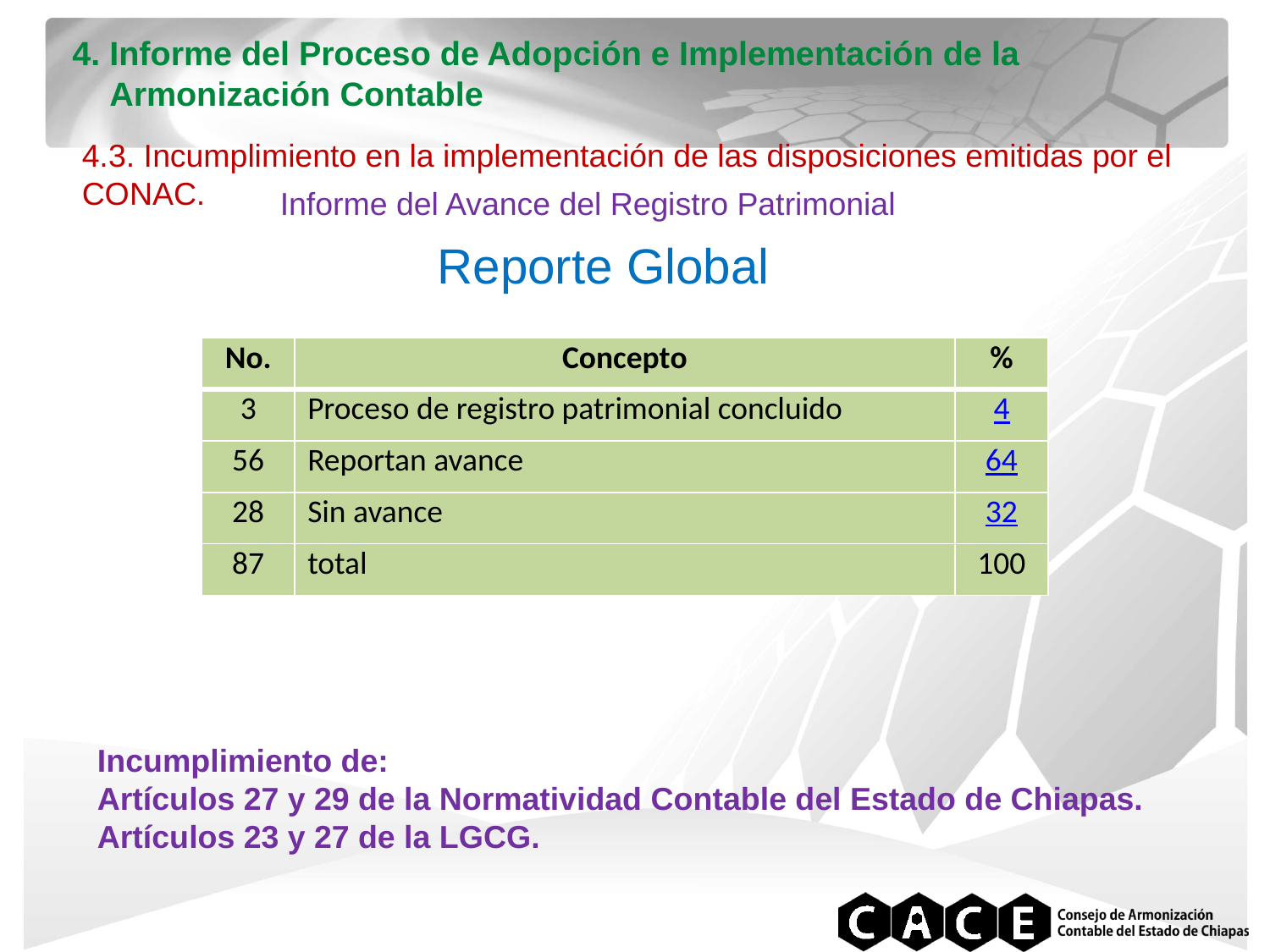

4. Informe del Proceso de Adopción e Implementación de la
    Armonización Contable
4.3. Incumplimiento en la implementación de las disposiciones emitidas por el CONAC.
Informe del Avance del Registro Patrimonial
Reporte Global
| No. | Concepto | % |
| --- | --- | --- |
| 3 | Proceso de registro patrimonial concluido | 4 |
| 56 | Reportan avance | 64 |
| 28 | Sin avance | 32 |
| 87 | total | 100 |
Incumplimiento de:
Artículos 27 y 29 de la Normatividad Contable del Estado de Chiapas.
Artículos 23 y 27 de la LGCG.